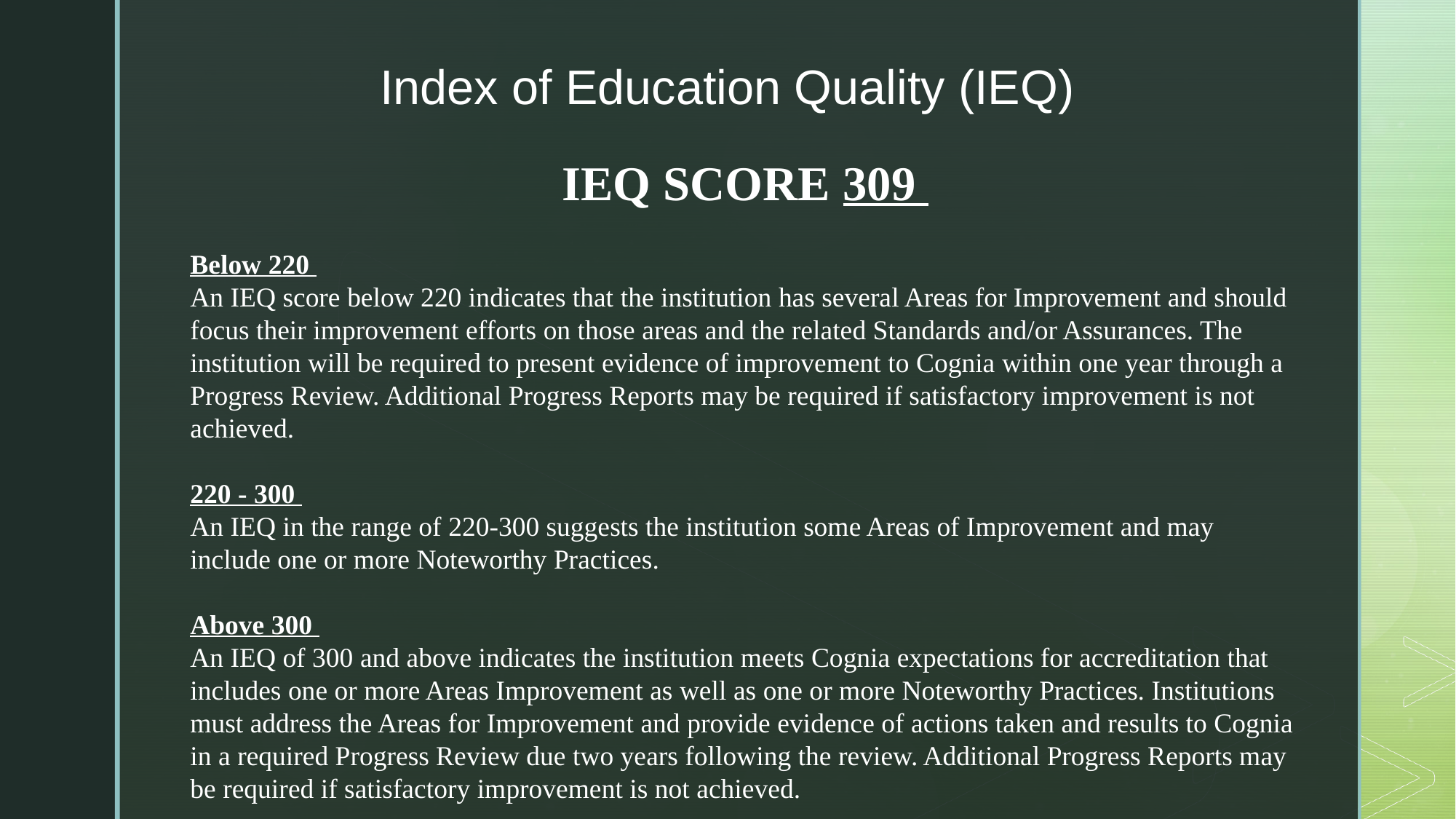

Index of Education Quality (IEQ)

IEQ SCORE 309

Below 220
An IEQ score below 220 indicates that the institution has several Areas for Improvement and should focus their improvement efforts on those areas and the related Standards and/or Assurances. The institution will be required to present evidence of improvement to Cognia within one year through a Progress Review. Additional Progress Reports may be required if satisfactory improvement is not achieved.

220 - 300
An IEQ in the range of 220-300 suggests the institution some Areas of Improvement and may include one or more Noteworthy Practices.

Above 300
An IEQ of 300 and above indicates the institution meets Cognia expectations for accreditation that includes one or more Areas Improvement as well as one or more Noteworthy Practices. Institutions must address the Areas for Improvement and provide evidence of actions taken and results to Cognia in a required Progress Review due two years following the review. Additional Progress Reports may be required if satisfactory improvement is not achieved.